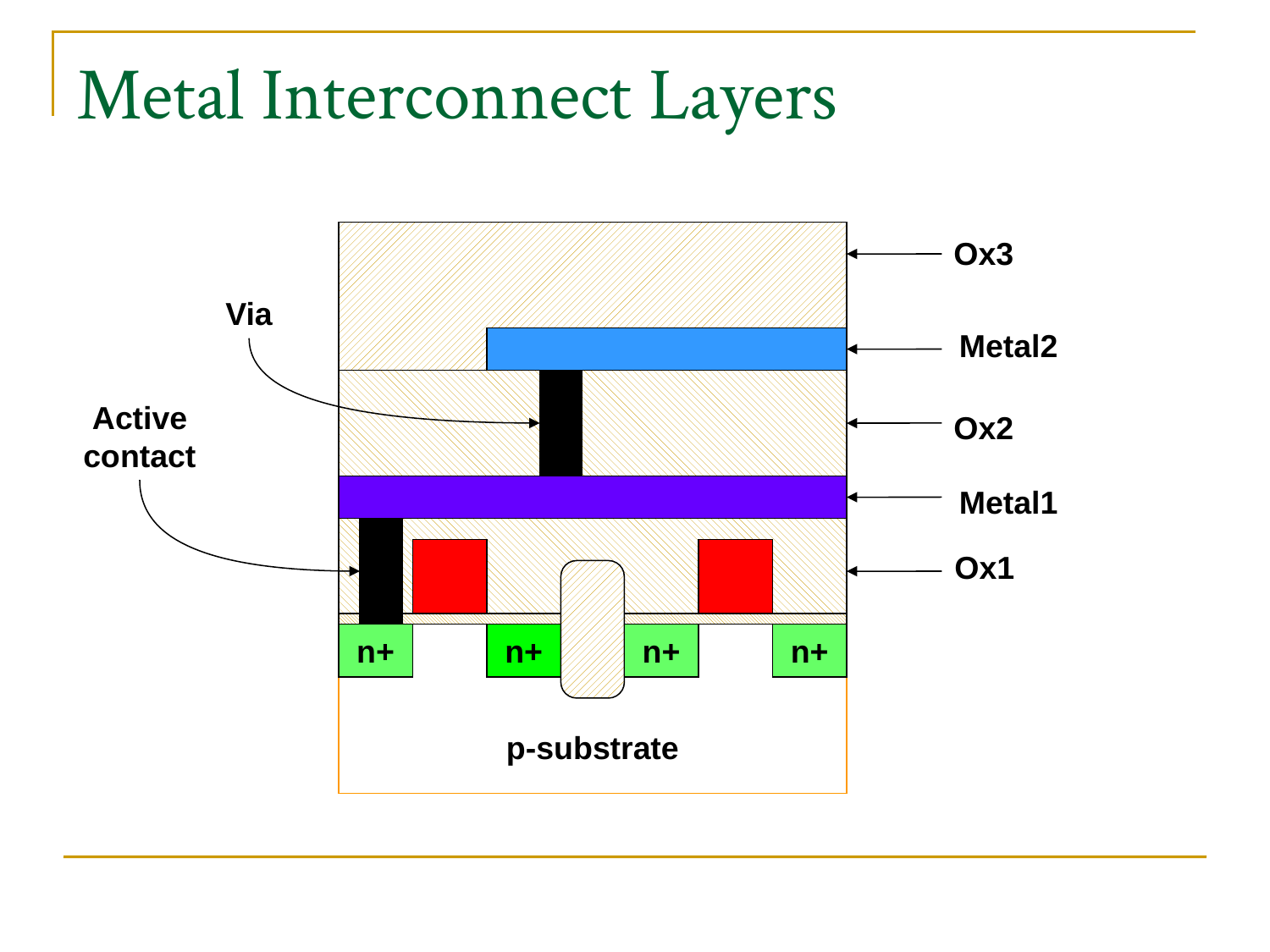

# Metal Interconnect Layers

Ox3

Via
Metal2

Active
contact
Ox2

Metal1

Ox1

p-substrate
n+
n+
n+
n+